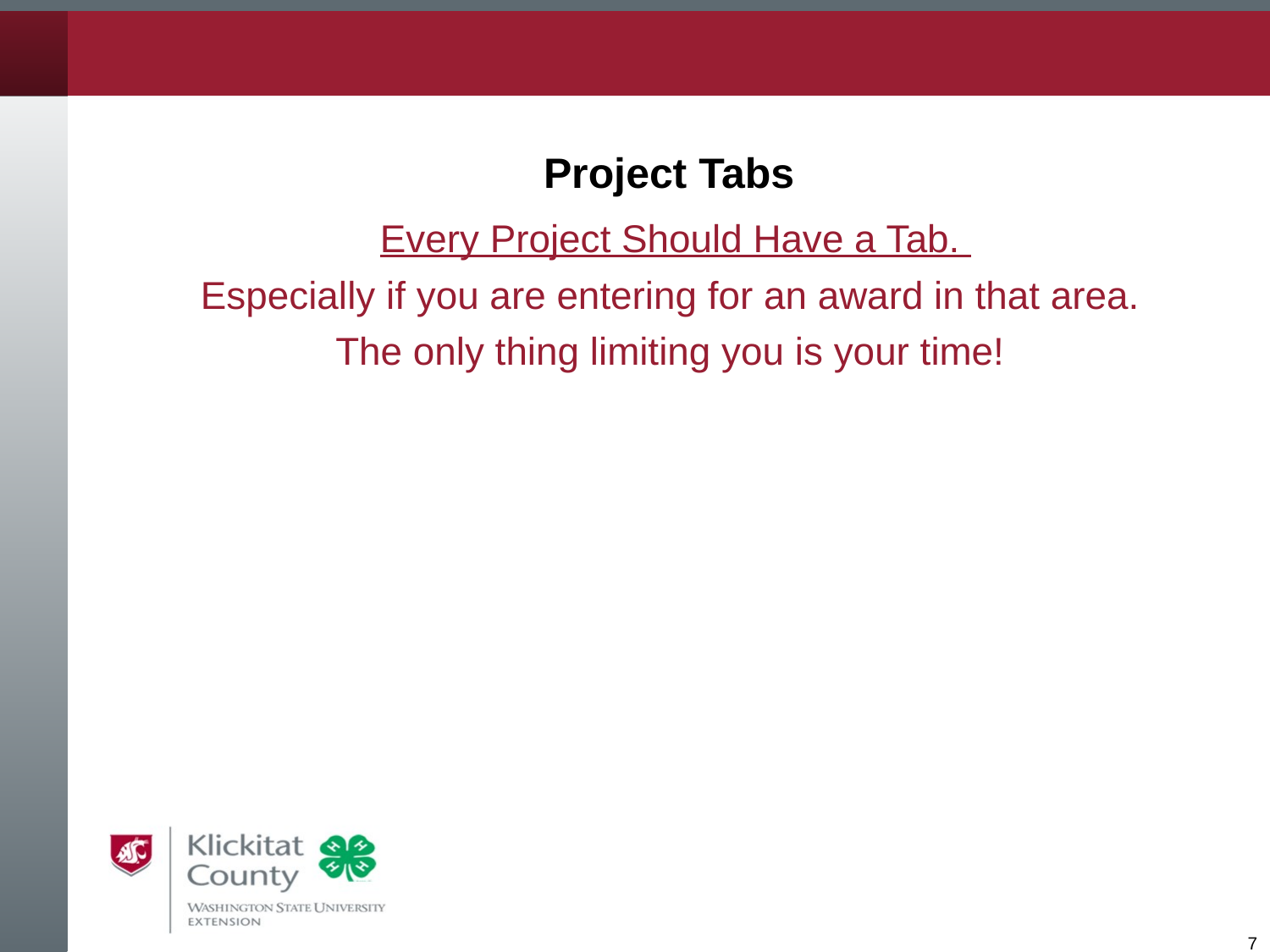

# Project Tabs
Every Project Should Have a Tab.
Especially if you are entering for an award in that area.
The only thing limiting you is your time!
7